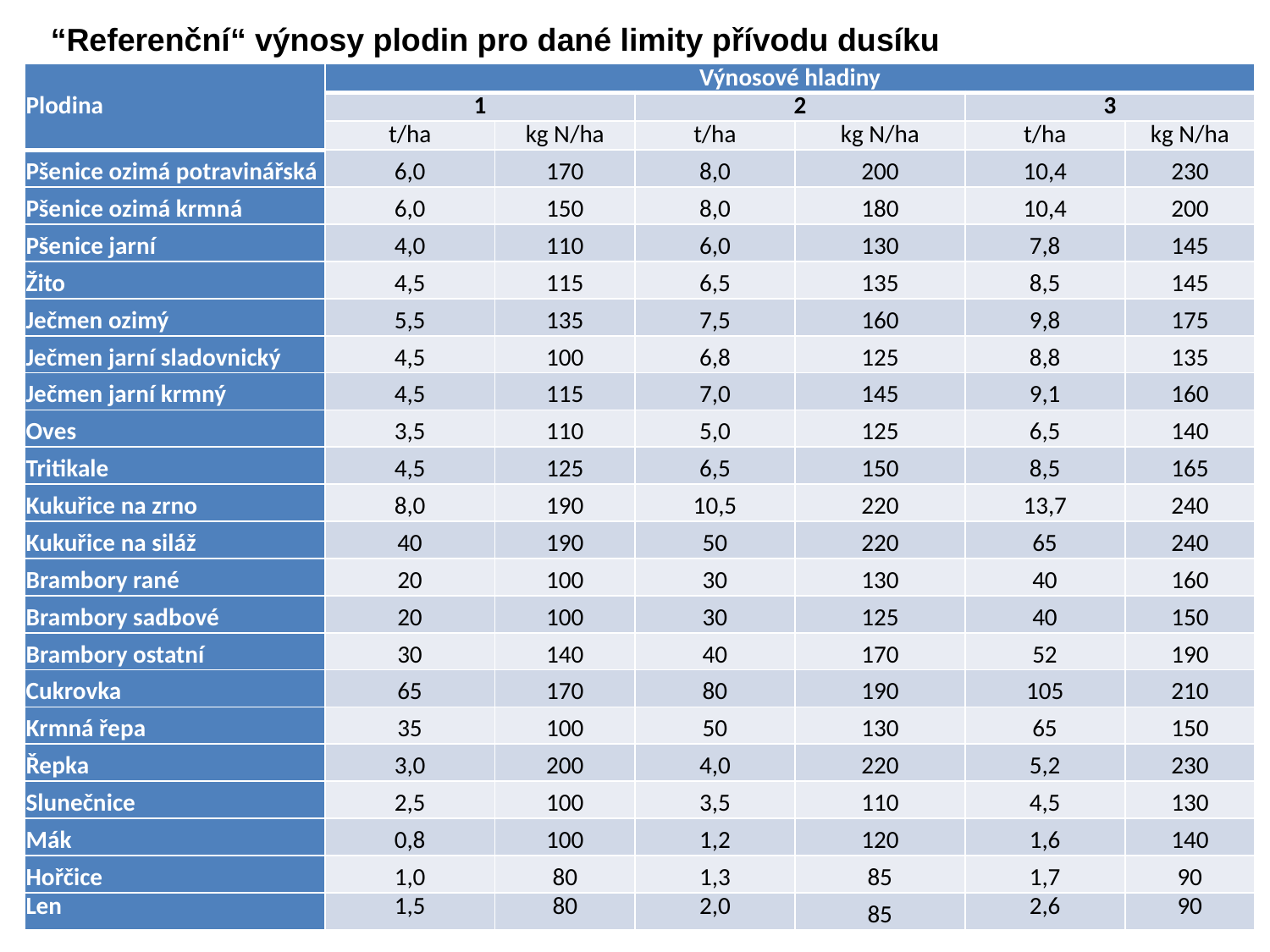

“Referenční“ výnosy plodin pro dané limity přívodu dusíku
| Plodina | Výnosové hladiny |  |  |  |  |  |
| --- | --- | --- | --- | --- | --- | --- |
|  | 1 |  | 2 |  | 3 |  |
|  | t/ha | kg N/ha | t/ha | kg N/ha | t/ha | kg N/ha |
| Pšenice ozimá potravinářská | 6,0 | 170 | 8,0 | 200 | 10,4 | 230 |
| Pšenice ozimá krmná | 6,0 | 150 | 8,0 | 180 | 10,4 | 200 |
| Pšenice jarní | 4,0 | 110 | 6,0 | 130 | 7,8 | 145 |
| Žito | 4,5 | 115 | 6,5 | 135 | 8,5 | 145 |
| Ječmen ozimý | 5,5 | 135 | 7,5 | 160 | 9,8 | 175 |
| Ječmen jarní sladovnický | 4,5 | 100 | 6,8 | 125 | 8,8 | 135 |
| Ječmen jarní krmný | 4,5 | 115 | 7,0 | 145 | 9,1 | 160 |
| Oves | 3,5 | 110 | 5,0 | 125 | 6,5 | 140 |
| Tritikale | 4,5 | 125 | 6,5 | 150 | 8,5 | 165 |
| Kukuřice na zrno | 8,0 | 190 | 10,5 | 220 | 13,7 | 240 |
| Kukuřice na siláž | 40 | 190 | 50 | 220 | 65 | 240 |
| Brambory rané | 20 | 100 | 30 | 130 | 40 | 160 |
| Brambory sadbové | 20 | 100 | 30 | 125 | 40 | 150 |
| Brambory ostatní | 30 | 140 | 40 | 170 | 52 | 190 |
| Cukrovka | 65 | 170 | 80 | 190 | 105 | 210 |
| Krmná řepa | 35 | 100 | 50 | 130 | 65 | 150 |
| Řepka | 3,0 | 200 | 4,0 | 220 | 5,2 | 230 |
| Slunečnice | 2,5 | 100 | 3,5 | 110 | 4,5 | 130 |
| Mák | 0,8 | 100 | 1,2 | 120 | 1,6 | 140 |
| Hořčice | 1,0 | 80 | 1,3 | 85 | 1,7 | 90 |
| Len | 1,5 | 80 | 2,0 | 85 | 2,6 | 90 |